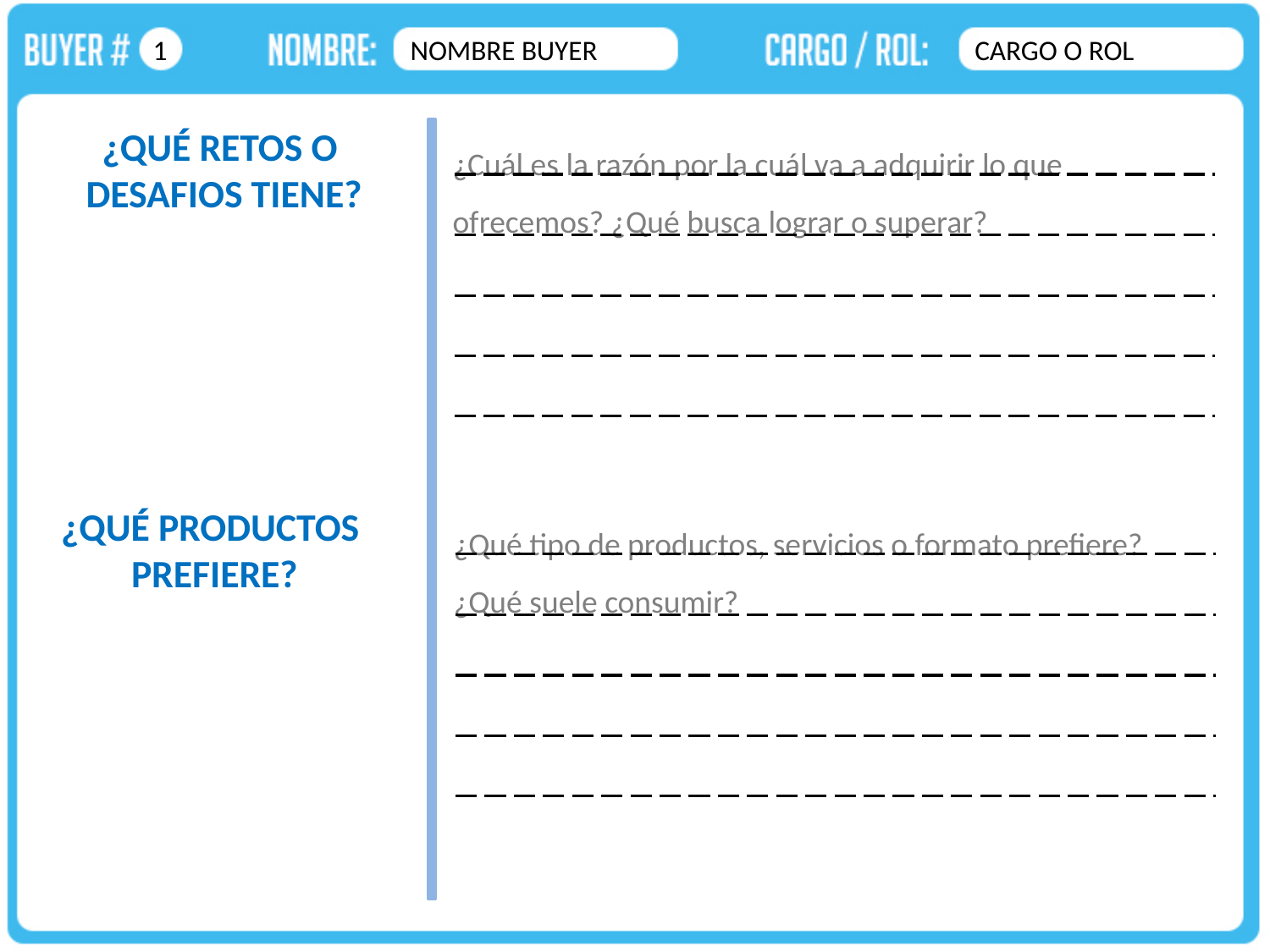

1
NOMBRE BUYER
CARGO O ROL
¿QUÉ RETOS O
DESAFIOS TIENE?
¿Cuál es la razón por la cuál va a adquirir lo que ofrecemos? ¿Qué busca lograr o superar?

¿QUÉ PRODUCTOS
PREFIERE?
¿Qué tipo de productos, servicios o formato prefiere? ¿Qué suele consumir?